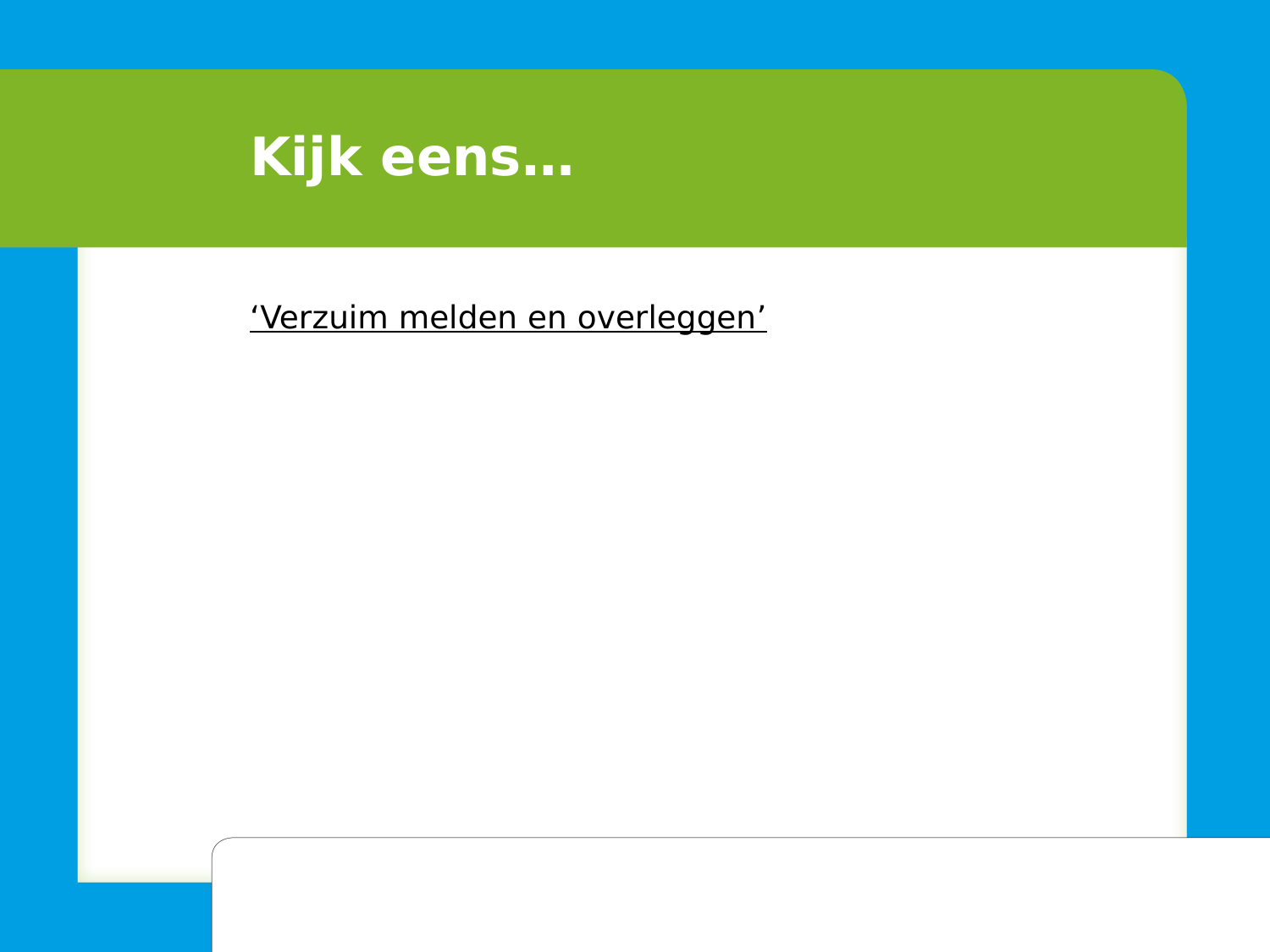

# Kijk eens…
‘Verzuim melden en overleggen’